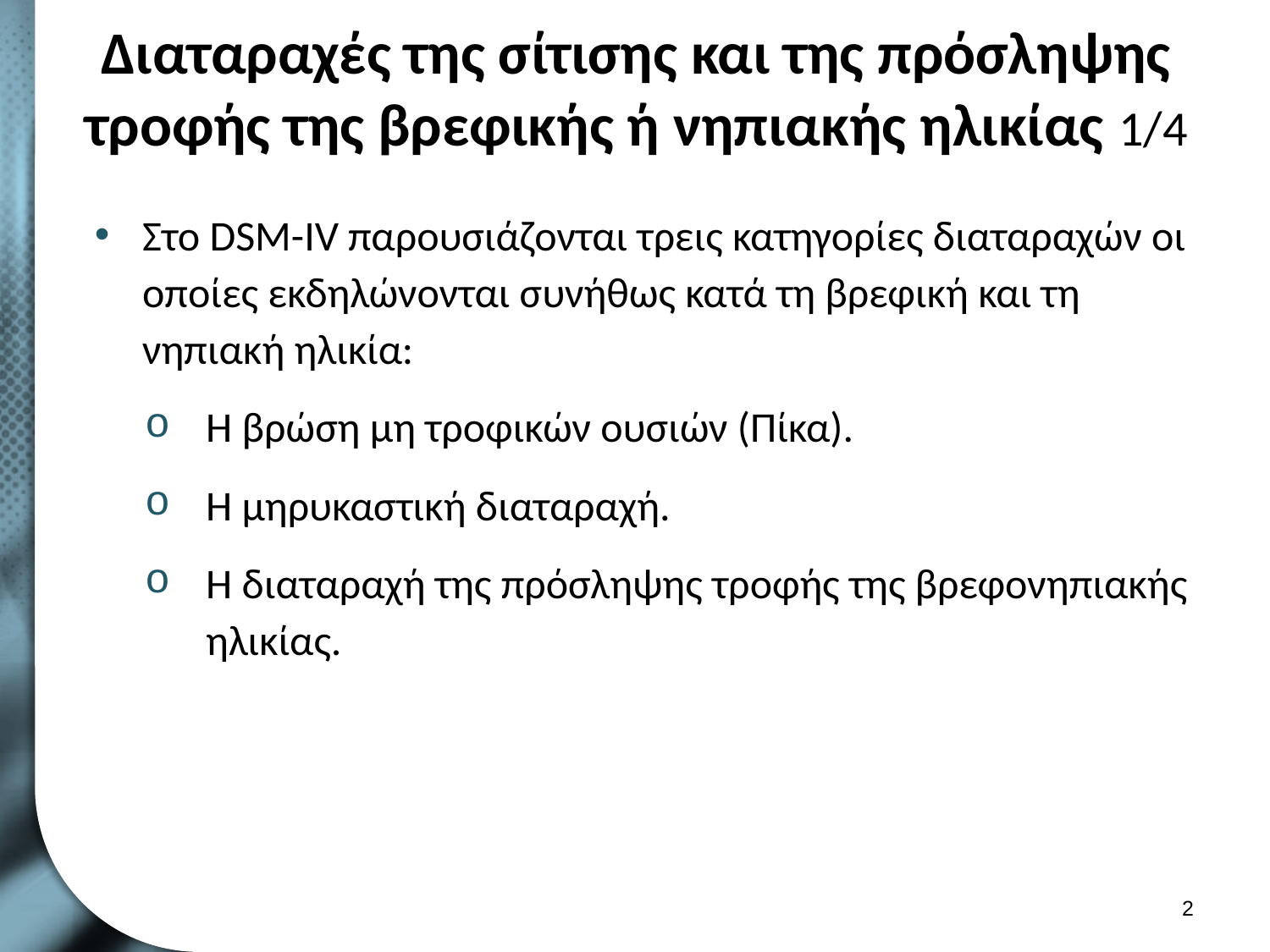

# Διαταραχές της σίτισης και της πρόσληψης τροφής της βρεφικής ή νηπιακής ηλικίας 1/4
Στο DSM-IV παρουσιάζονται τρεις κατηγορίες διαταραχών οι οποίες εκδηλώνονται συνήθως κατά τη βρεφική και τη νηπιακή ηλικία:
Η βρώση μη τροφικών ουσιών (Πίκα).
Η μηρυκαστική διαταραχή.
Η διαταραχή της πρόσληψης τροφής της βρεφονηπιακής ηλικίας.
2